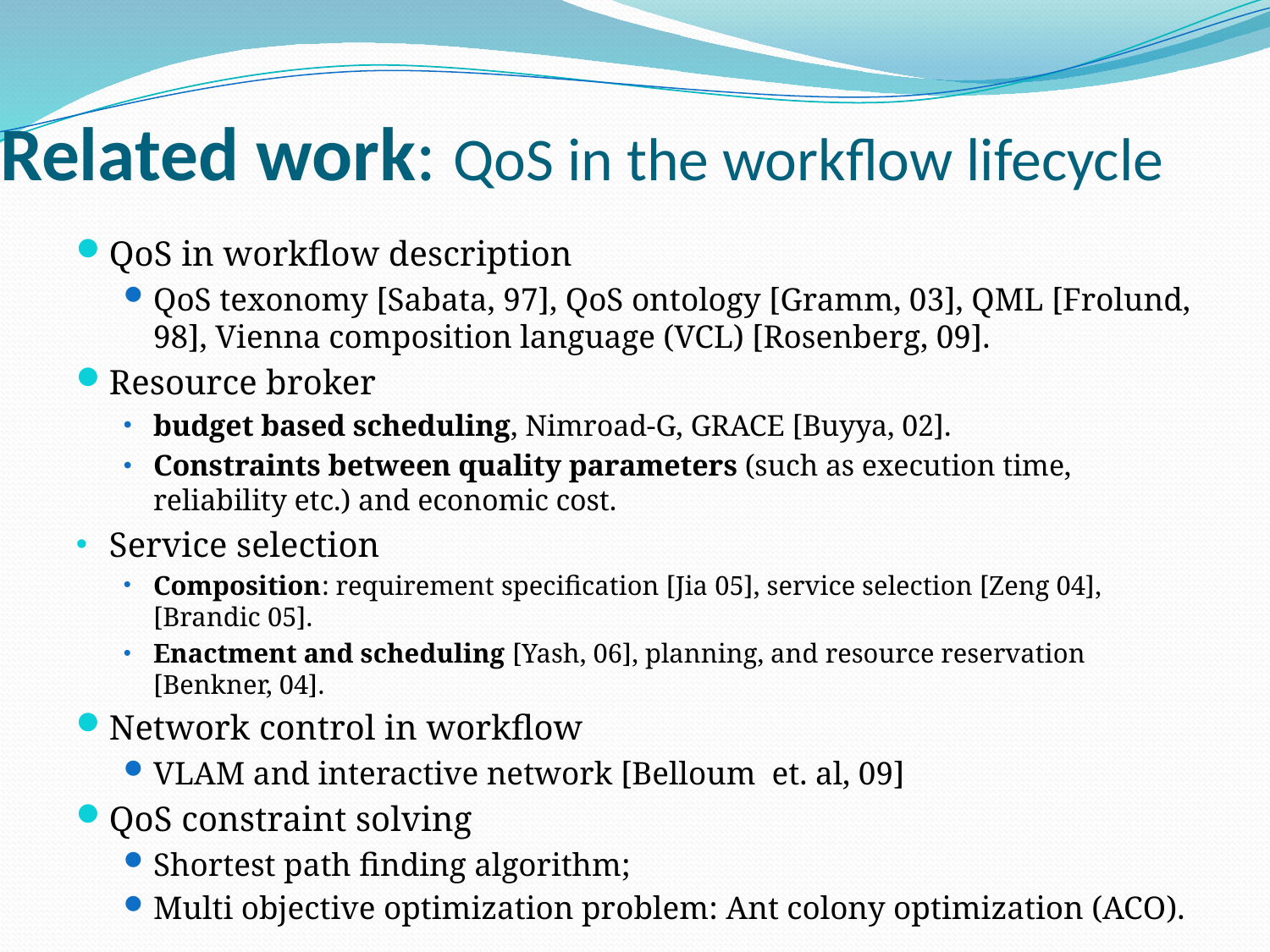

# Related work: QoS in the workflow lifecycle
QoS in workflow description
QoS texonomy [Sabata, 97], QoS ontology [Gramm, 03], QML [Frolund, 98], Vienna composition language (VCL) [Rosenberg, 09].
Resource broker
budget based scheduling, Nimroad-G, GRACE [Buyya, 02].
Constraints between quality parameters (such as execution time, reliability etc.) and economic cost.
Service selection
Composition: requirement specification [Jia 05], service selection [Zeng 04], [Brandic 05].
Enactment and scheduling [Yash, 06], planning, and resource reservation [Benkner, 04].
Network control in workflow
VLAM and interactive network [Belloum  et. al, 09]
QoS constraint solving
Shortest path finding algorithm;
Multi objective optimization problem: Ant colony optimization (ACO).